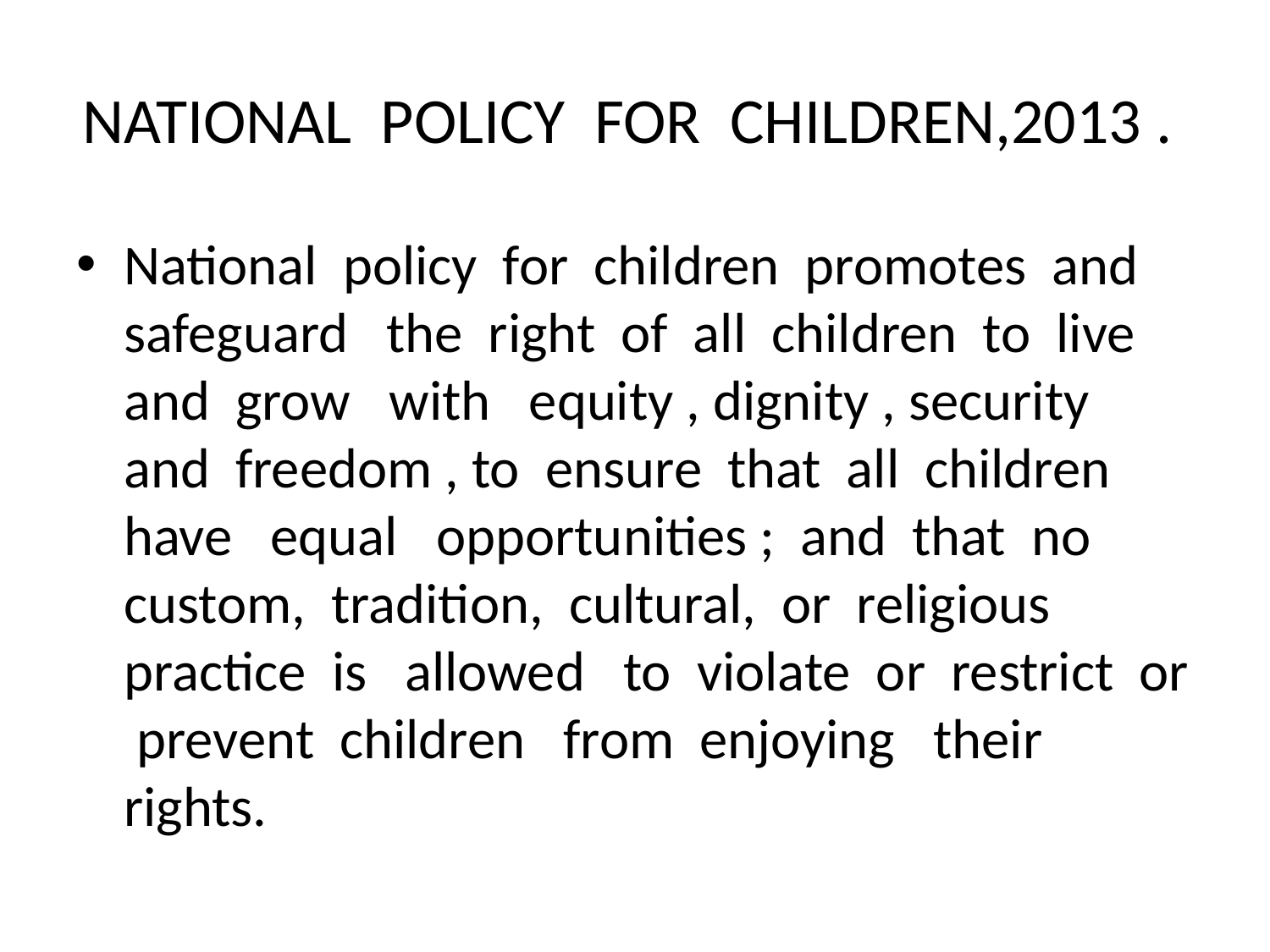

# NATIONAL  POLICY  FOR  CHILDREN,2013 .
National  policy  for  children  promotes  and  safeguard   the  right  of  all  children  to  live  and  grow   with   equity , dignity , security  and  freedom , to  ensure  that  all  children  have   equal   opportunities ;  and  that  no  custom,  tradition,  cultural,  or  religious  practice  is   allowed   to  violate  or  restrict  or  prevent  children   from  enjoying   their  rights.